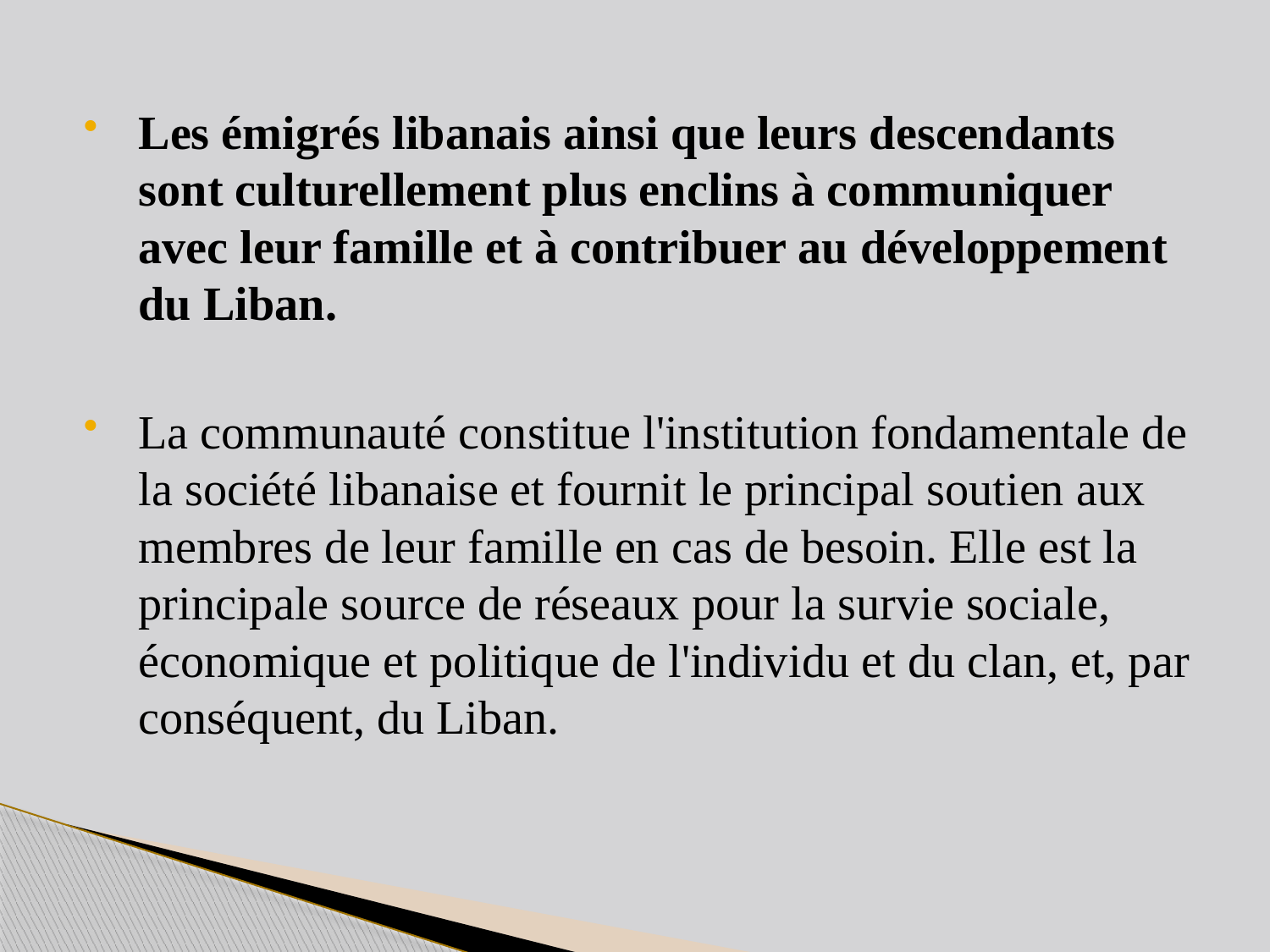

Les émigrés libanais ainsi que leurs descendants sont culturellement plus enclins à communiquer avec leur famille et à contribuer au développement du Liban.

La communauté constitue l'institution fondamentale de la société libanaise et fournit le principal soutien aux membres de leur famille en cas de besoin. Elle est la principale source de réseaux pour la survie sociale, économique et politique de l'individu et du clan, et, par conséquent, du Liban.